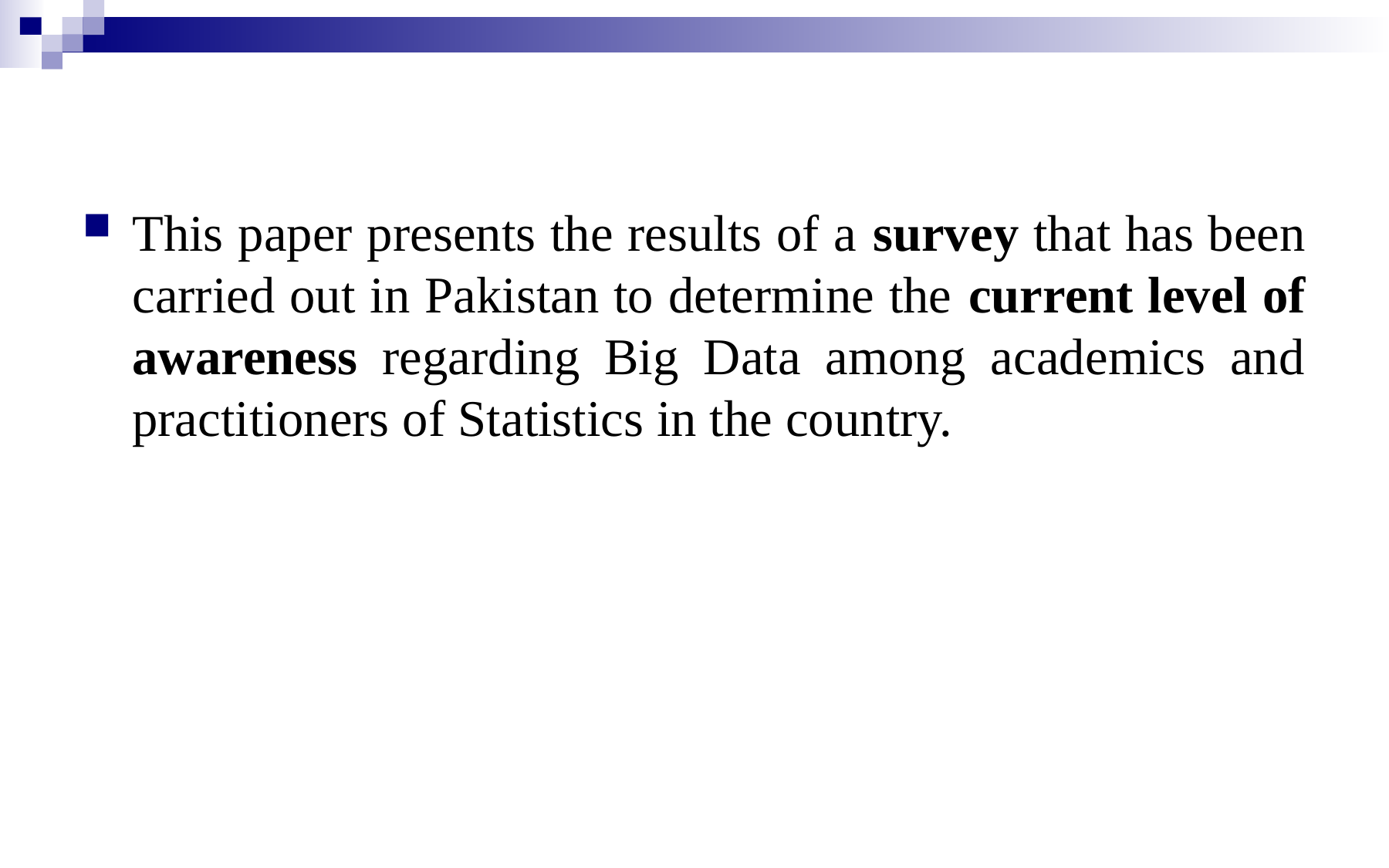

This paper presents the results of a survey that has been carried out in Pakistan to determine the current level of awareness regarding Big Data among academics and practitioners of Statistics in the country.